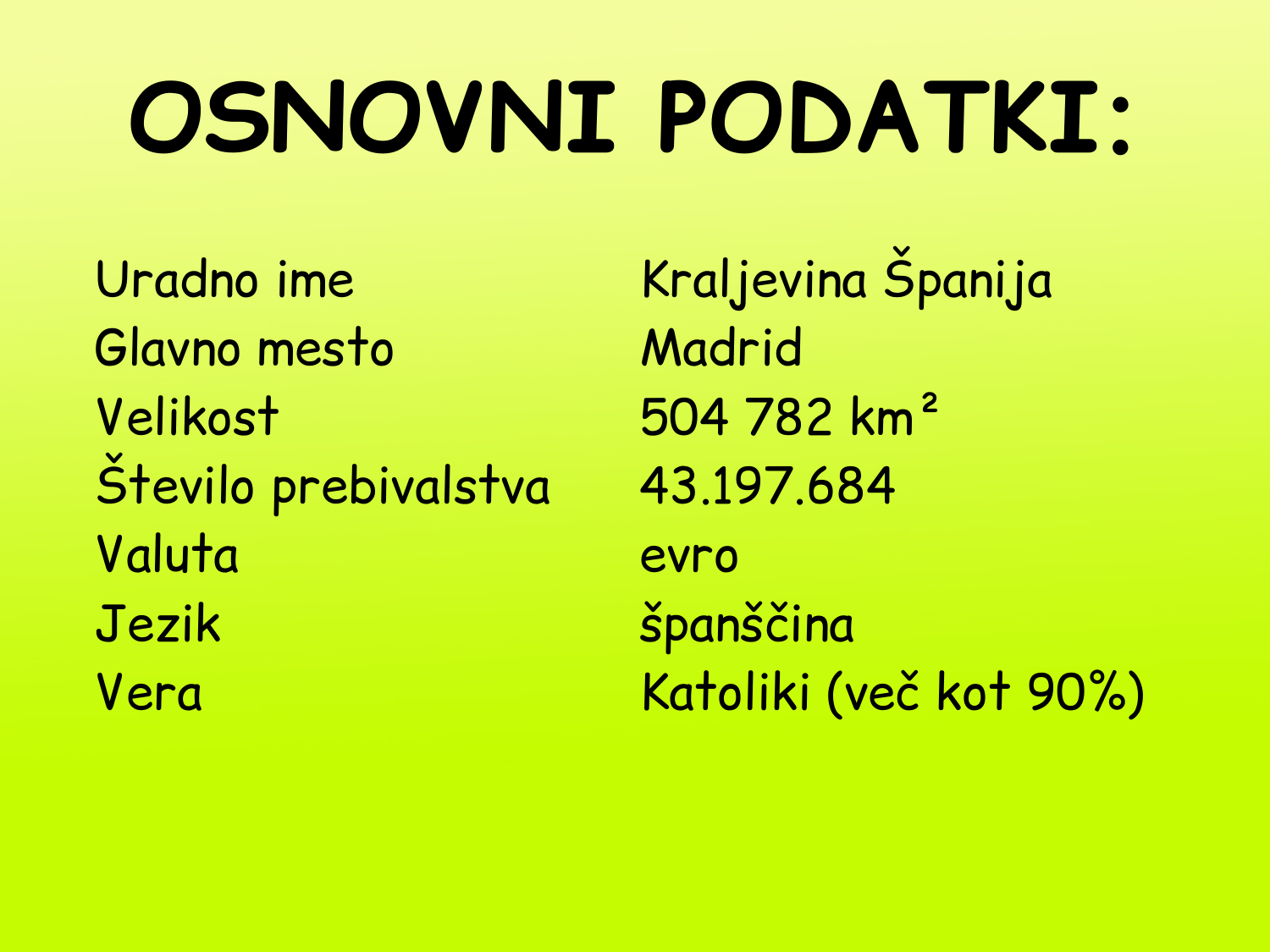

# OSNOVNI PODATKI:
| Uradno ime | Kraljevina Španija |
| --- | --- |
| Glavno mesto | Madrid |
| Velikost | 504 782 km² |
| Število prebivalstva | 43.197.684 |
| Valuta | evro |
| Jezik | španščina |
| Vera | Katoliki (več kot 90%) |